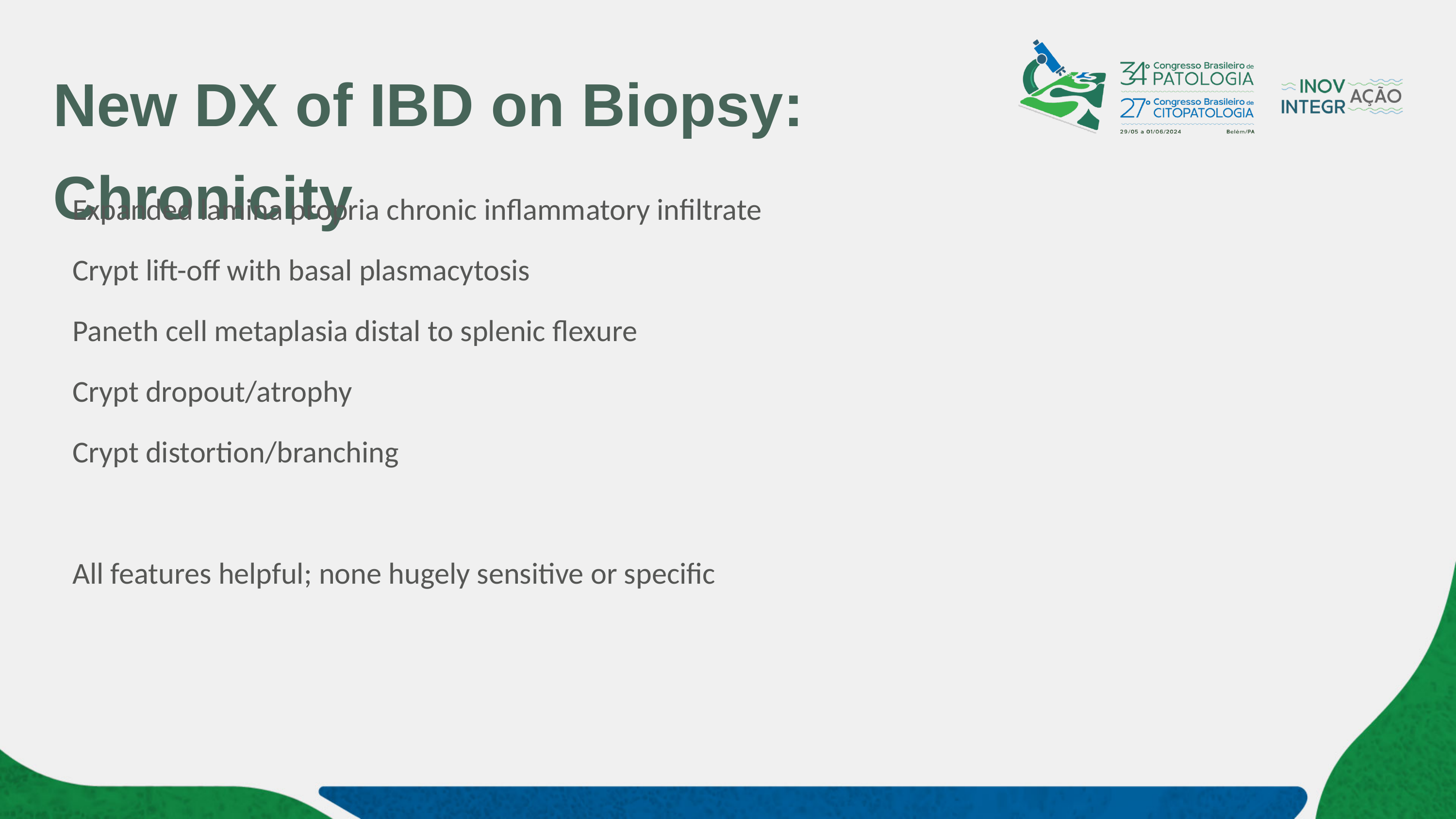

# New DX of IBD on Biopsy: Chronicity
Expanded lamina propria chronic inflammatory infiltrate
Crypt lift-off with basal plasmacytosis
Paneth cell metaplasia distal to splenic flexure
Crypt dropout/atrophy
Crypt distortion/branching

All features helpful; none hugely sensitive or specific